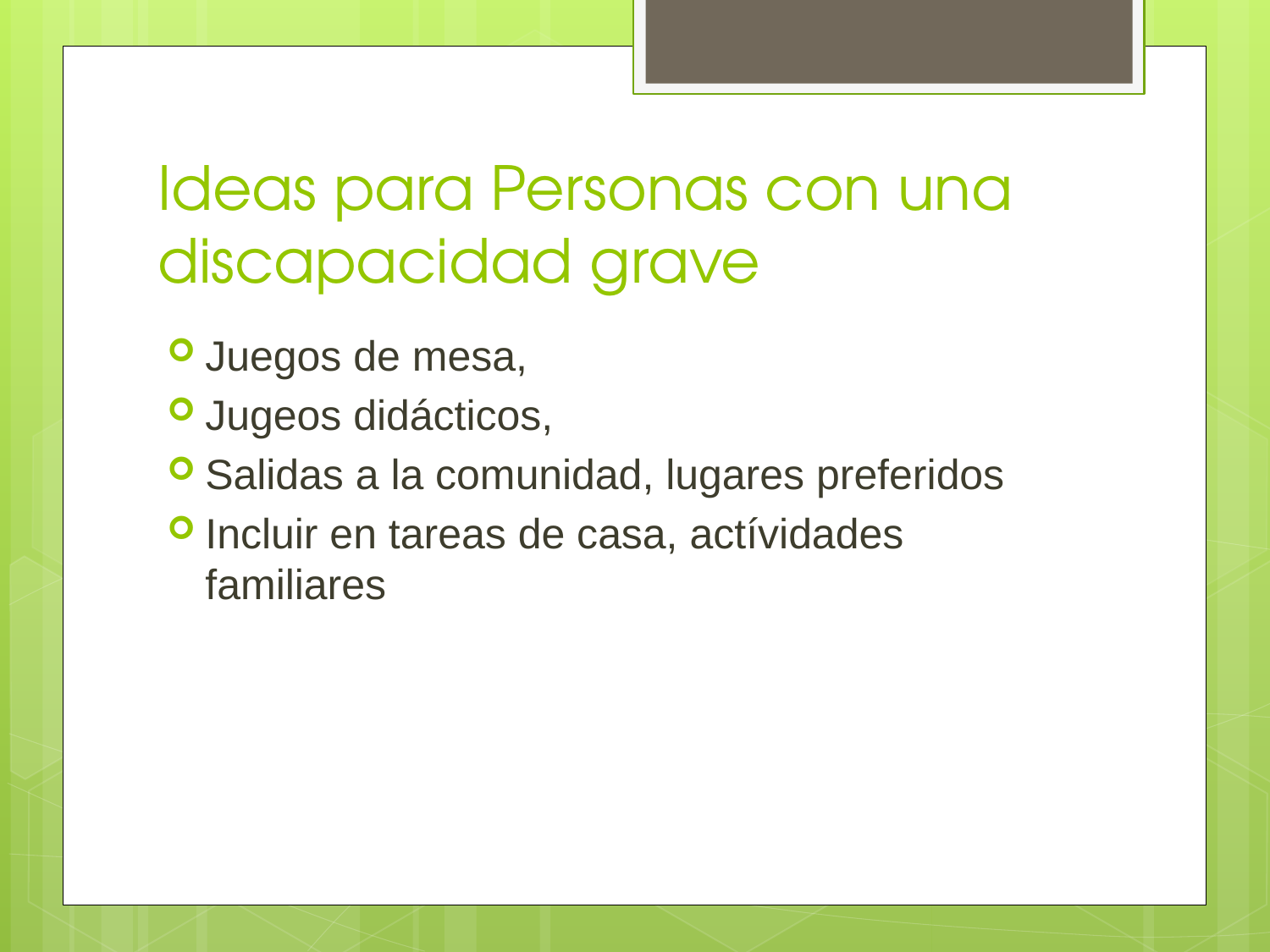

# Ideas para Personas con una discapacidad grave
Juegos de mesa,
Jugeos didácticos,
Salidas a la comunidad, lugares preferidos
Incluir en tareas de casa, actívidades familiares